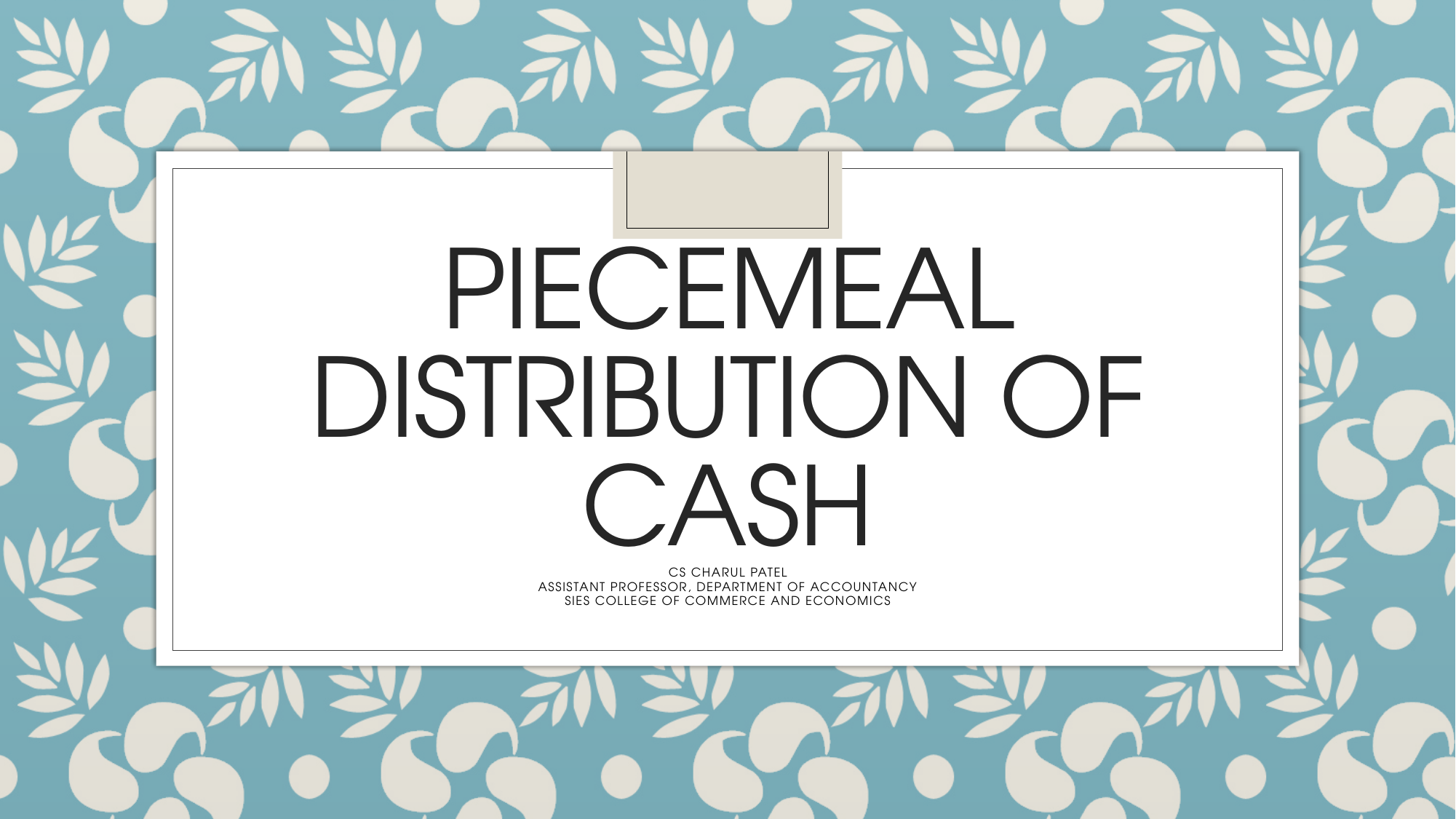

# Piecemeal Distribution of Cash
CS CHARUL PATEL
ASSISTANT PROFESSOR, DEPARTMENT OF ACCOUNTANCY
SIES COLLEGE OF COMMERCE AND ECONOMICS